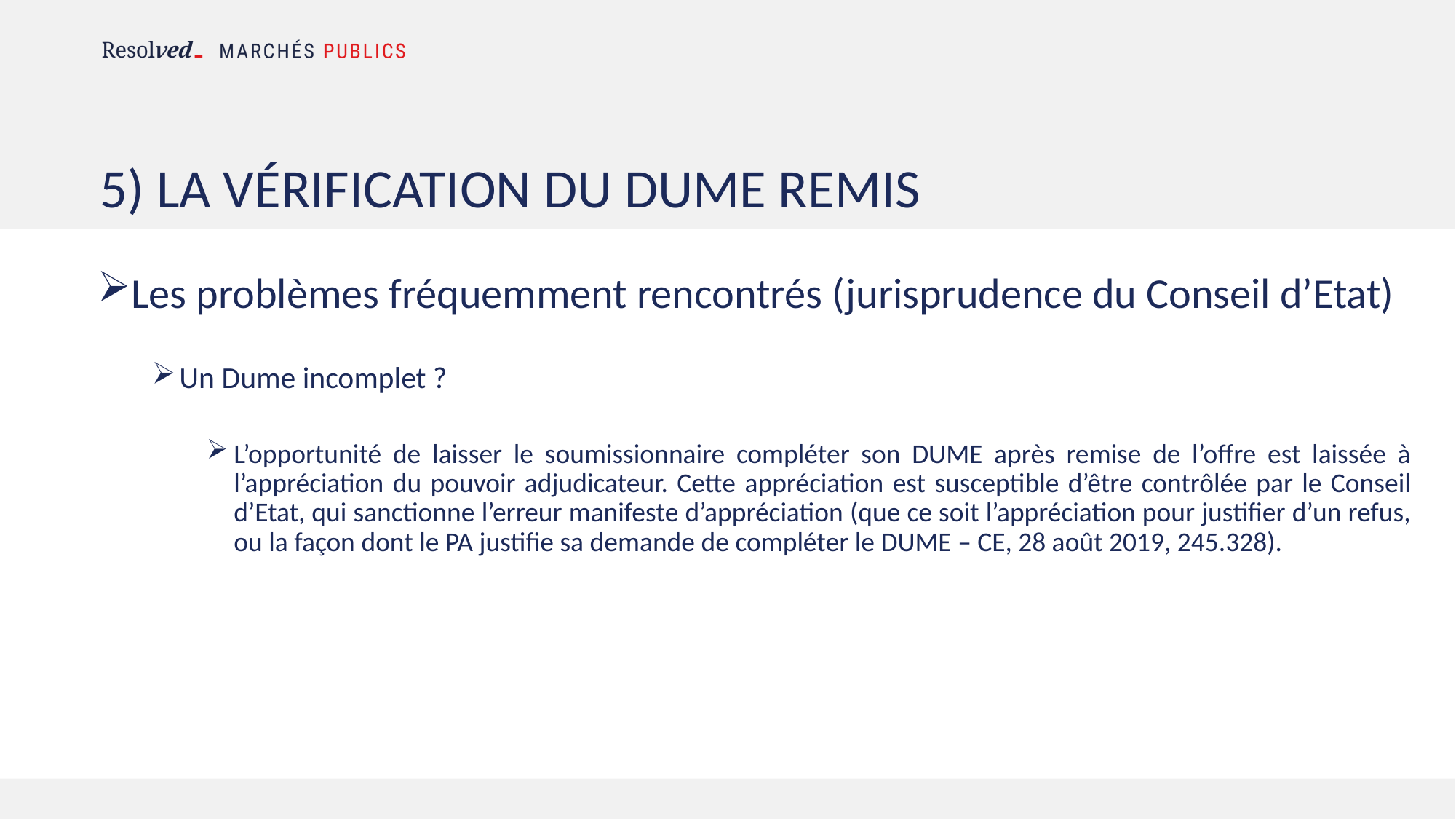

# 5) La vérification du dume remis
Les problèmes fréquemment rencontrés (jurisprudence du Conseil d’Etat)

Un Dume incomplet ?

L’opportunité de laisser le soumissionnaire compléter son DUME après remise de l’offre est laissée à l’appréciation du pouvoir adjudicateur. Cette appréciation est susceptible d’être contrôlée par le Conseil d’Etat, qui sanctionne l’erreur manifeste d’appréciation (que ce soit l’appréciation pour justifier d’un refus, ou la façon dont le PA justifie sa demande de compléter le DUME – CE, 28 août 2019, 245.328).